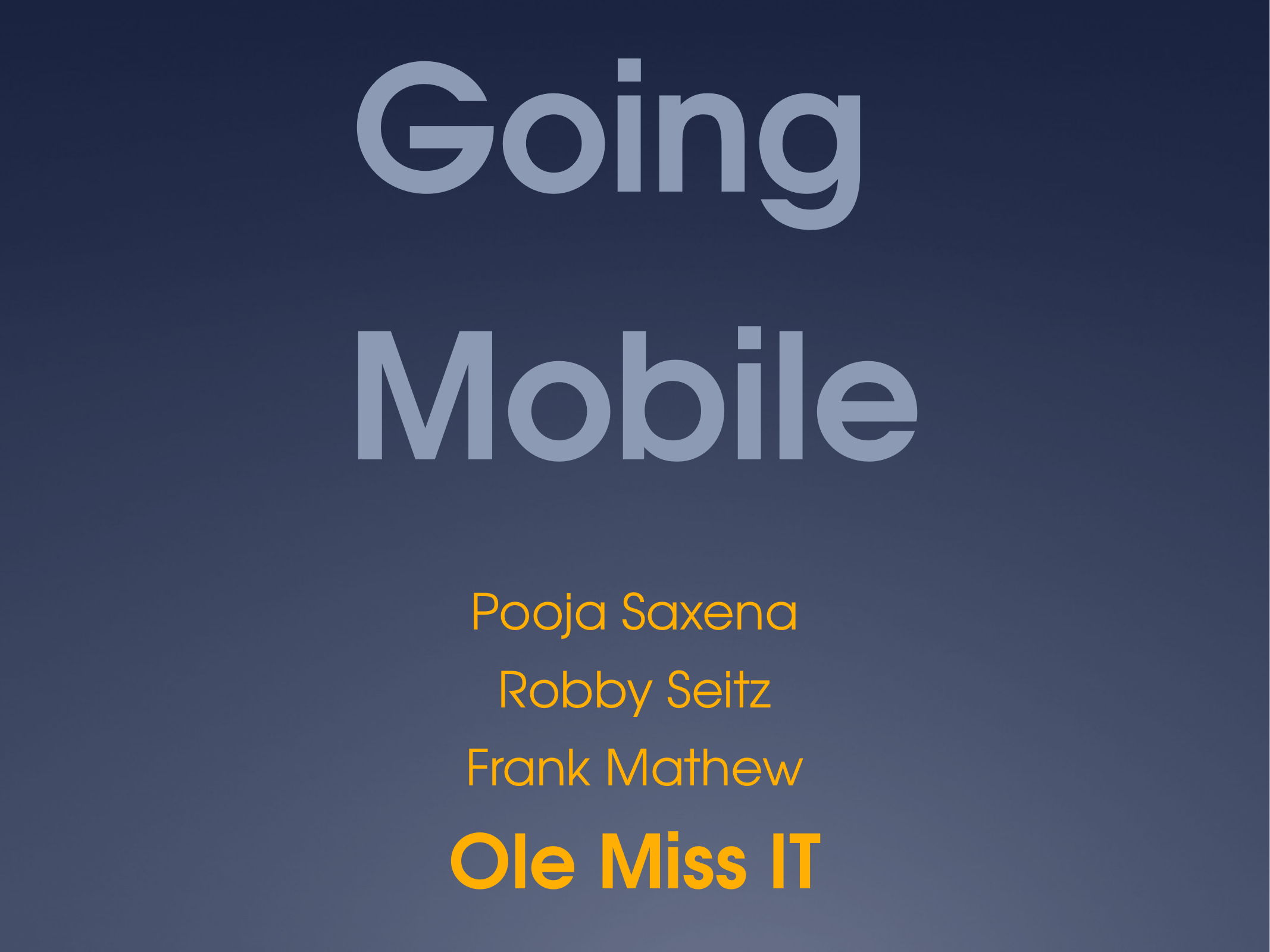

# Going Mobile
Pooja Saxena
Robby Seitz
Frank Mathew
Ole Miss IT